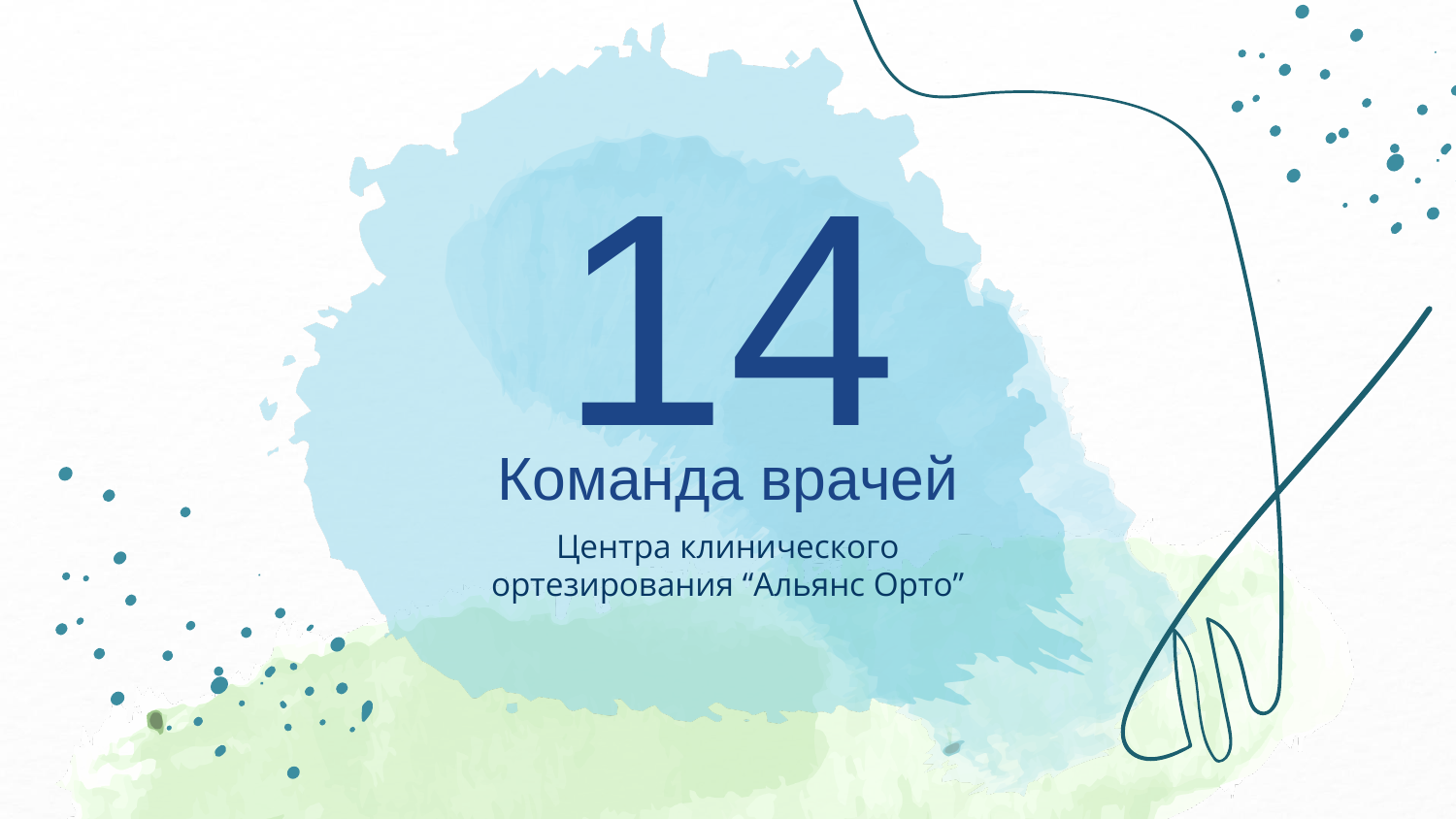

14
# Команда врачей
Центра клинического ортезирования “Альянс Орто”